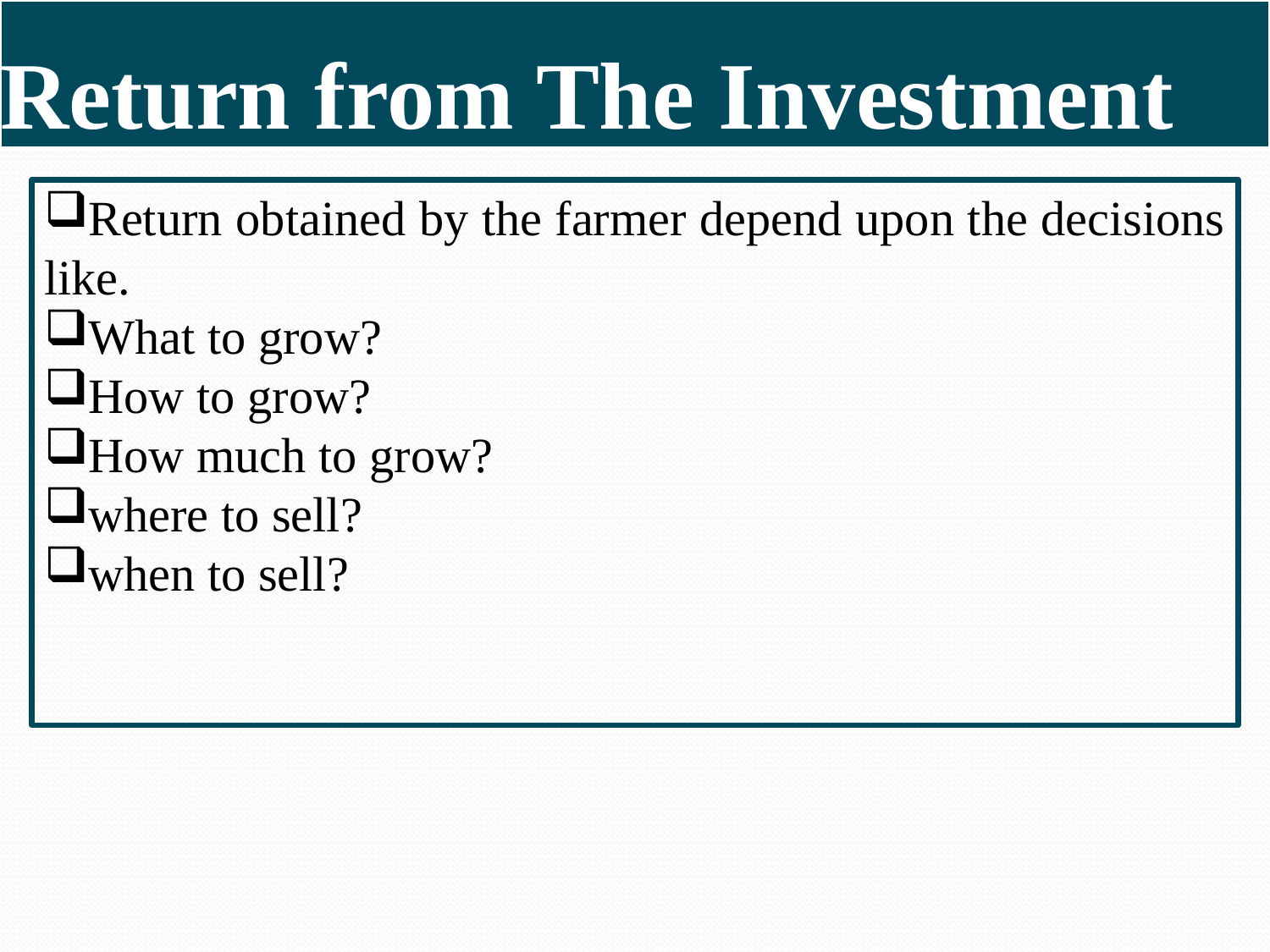

# Return from The Investment
Return obtained by the farmer depend upon the decisions like.
What to grow?
How to grow?
How much to grow?
where to sell?
when to sell?